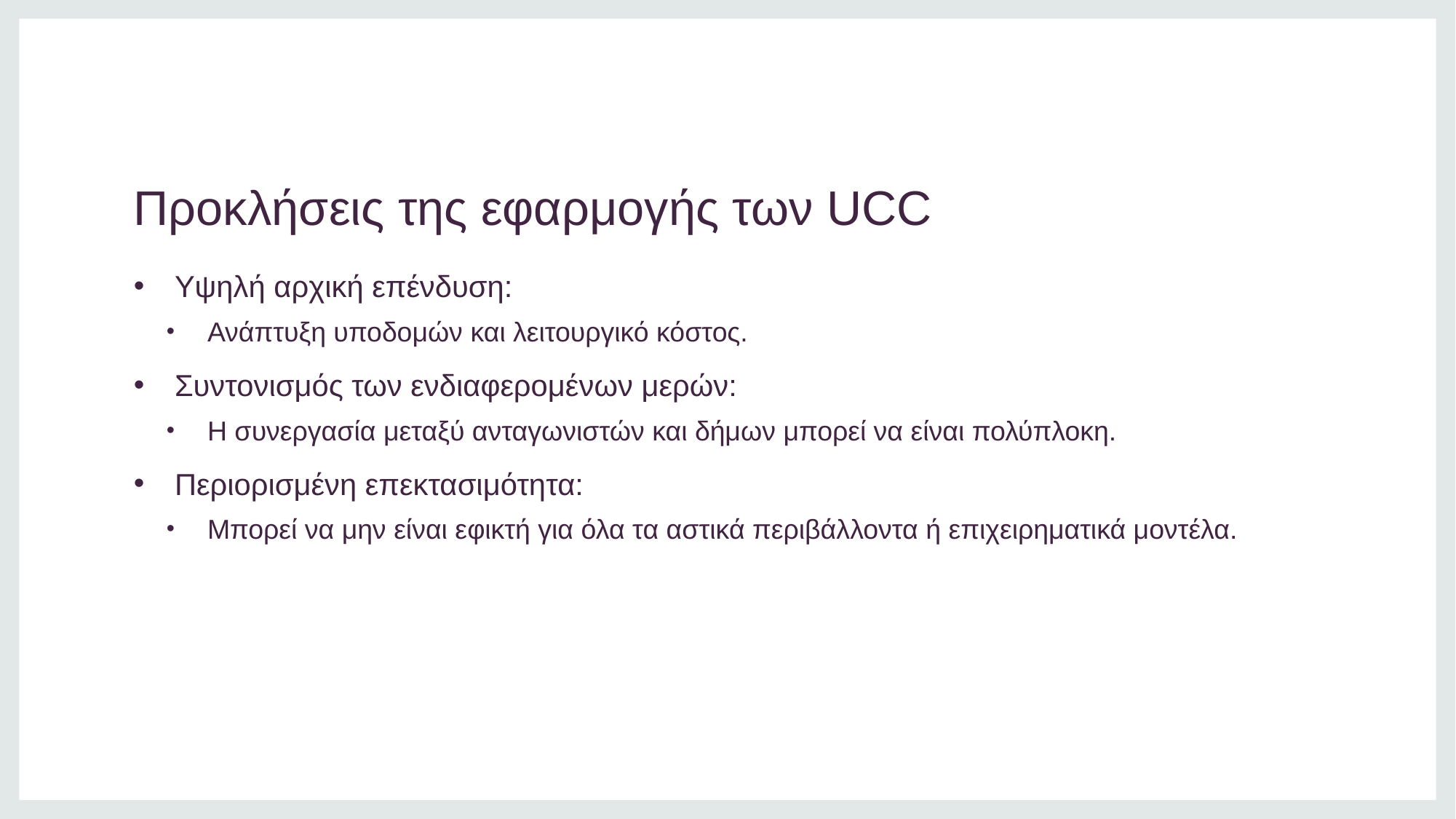

# Προκλήσεις της εφαρμογής των UCC
Υψηλή αρχική επένδυση:
Ανάπτυξη υποδομών και λειτουργικό κόστος.
Συντονισμός των ενδιαφερομένων μερών:
H συνεργασία μεταξύ ανταγωνιστών και δήμων μπορεί να είναι πολύπλοκη.
Περιορισμένη επεκτασιμότητα:
Μπορεί να μην είναι εφικτή για όλα τα αστικά περιβάλλοντα ή επιχειρηματικά μοντέλα.